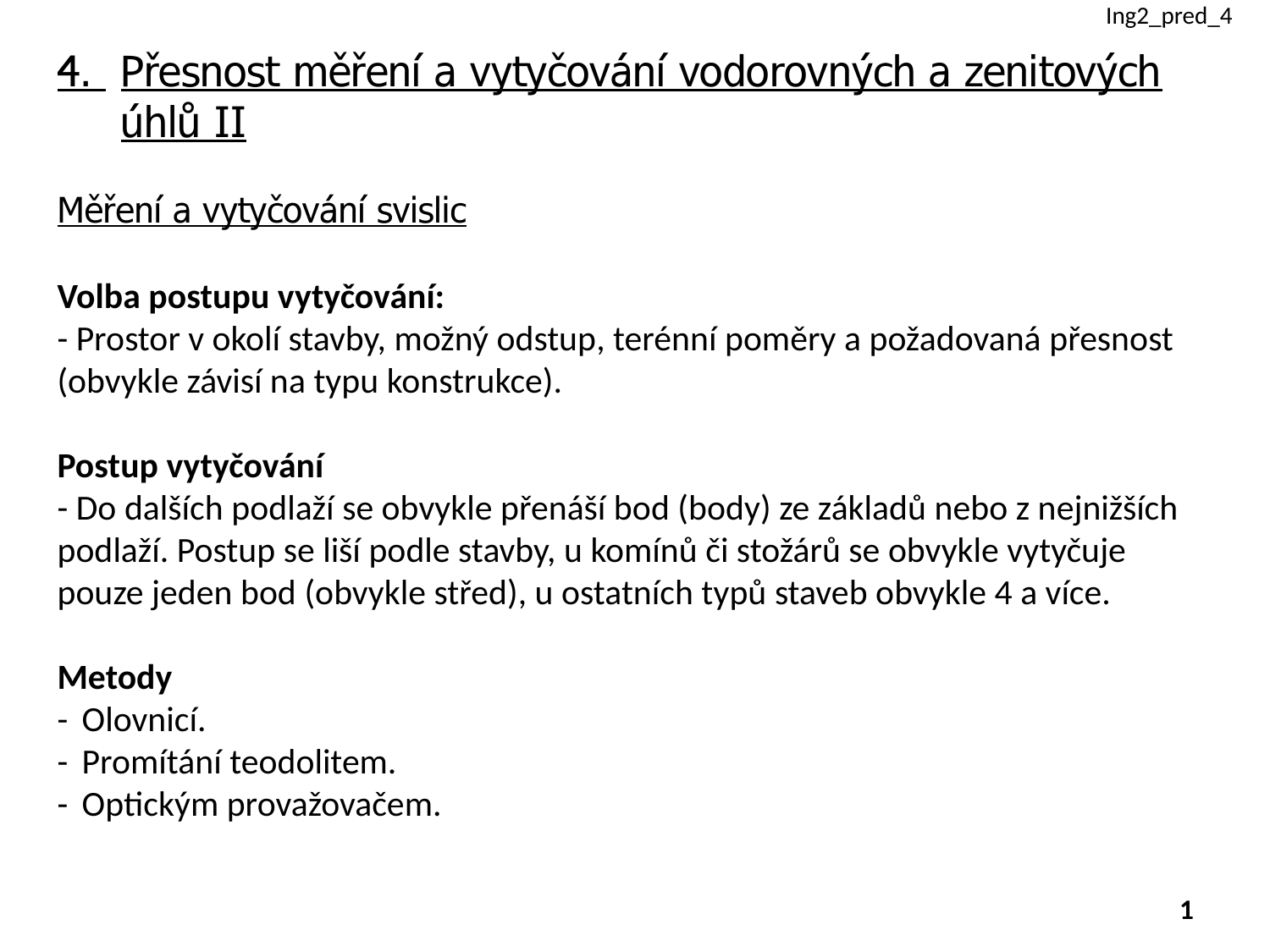

Ing2_pred_4
4. 	Přesnost měření a vytyčování vodorovných a zenitových úhlů II

Měření a vytyčování svislic

Volba postupu vytyčování:
- Prostor v okolí stavby, možný odstup, terénní poměry a požadovaná přesnost (obvykle závisí na typu konstrukce).

Postup vytyčování
- Do dalších podlaží se obvykle přenáší bod (body) ze základů nebo z nejnižších podlaží. Postup se liší podle stavby, u komínů či stožárů se obvykle vytyčuje pouze jeden bod (obvykle střed), u ostatních typů staveb obvykle 4 a více.

Metody
- 	Olovnicí.
- 	Promítání teodolitem.
-	Optickým provažovačem.
1